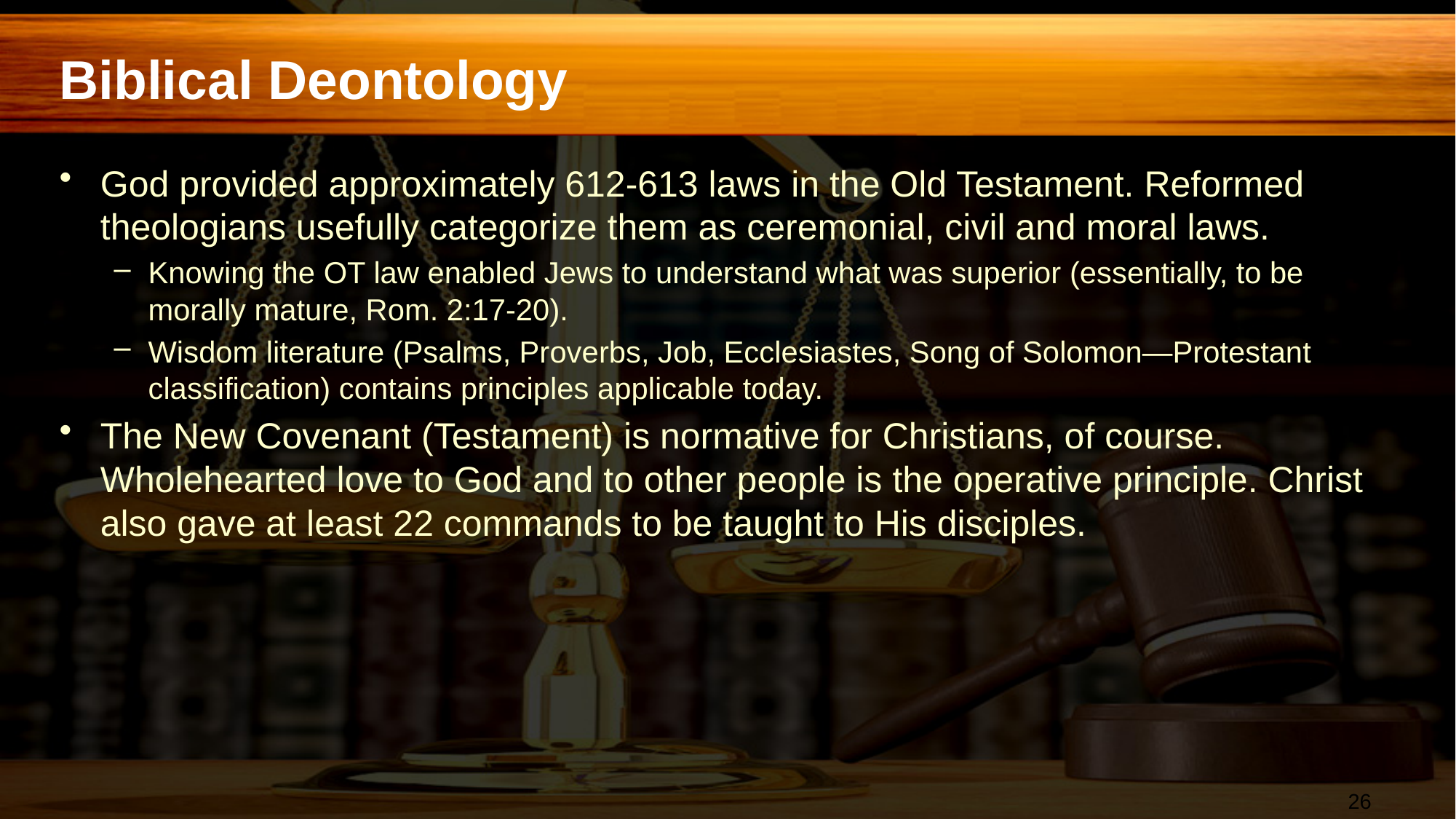

# Biblical Deontology
God provided approximately 612-613 laws in the Old Testament. Reformed theologians usefully categorize them as ceremonial, civil and moral laws.
Knowing the OT law enabled Jews to understand what was superior (essentially, to be morally mature, Rom. 2:17-20).
Wisdom literature (Psalms, Proverbs, Job, Ecclesiastes, Song of Solomon—Protestant classification) contains principles applicable today.
The New Covenant (Testament) is normative for Christians, of course. Wholehearted love to God and to other people is the operative principle. Christ also gave at least 22 commands to be taught to His disciples.
26